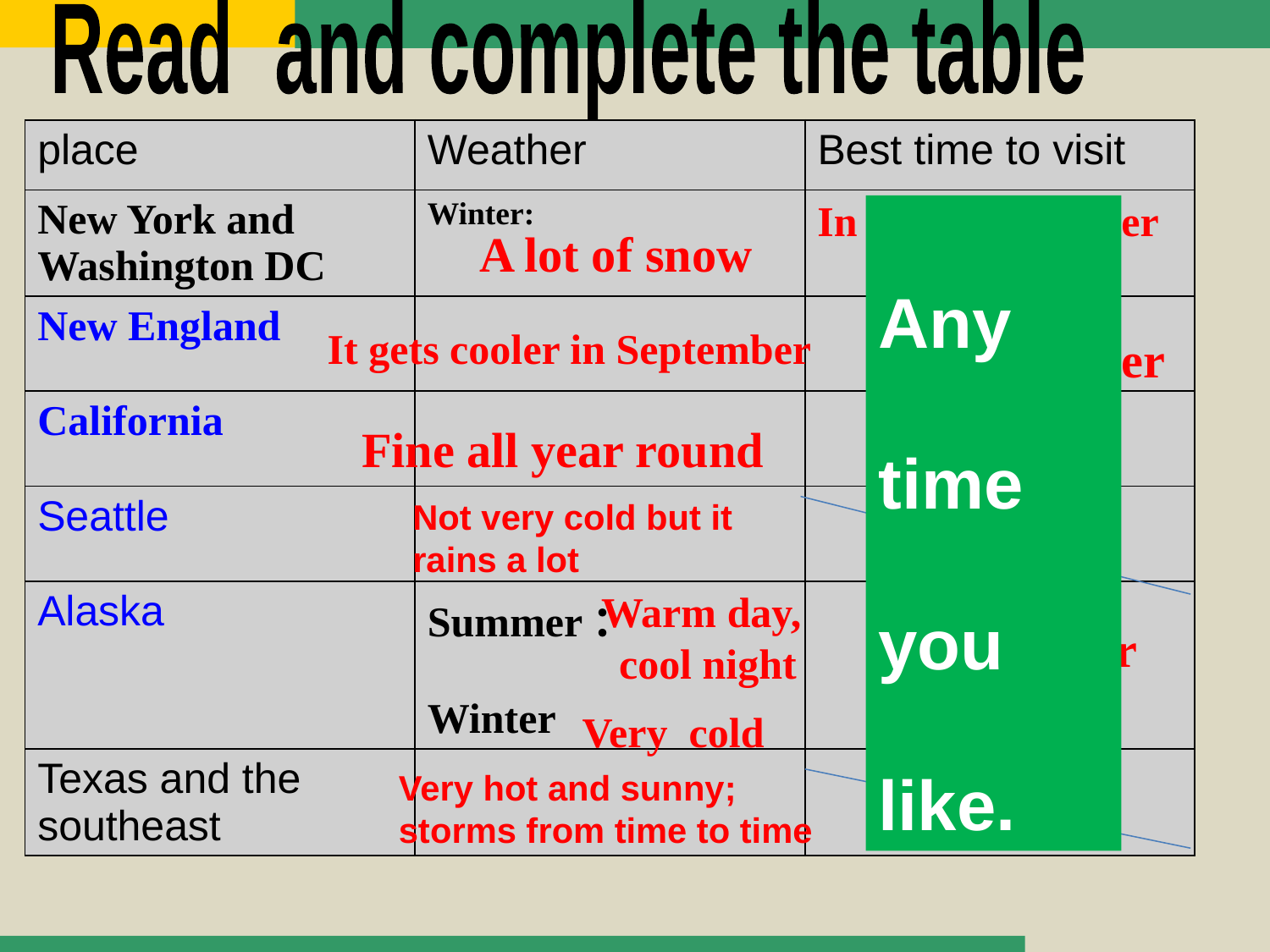

Read  and complete the table
| place | Weather | Best time to visit |
| --- | --- | --- |
| New York and Washington DC | Winter: |  |
| New England |  |  |
| California |  |  |
| Seattle |  |  |
| Alaska | Summer： Winter |  |
| Texas and the southeast |  |  |
In May or October
Any
time
you
like.
A lot of snow
It gets cooler in September
In September
Fine all year round
 All year
Not very cold but it rains a lot
  Warm day,
    cool night
In summer
Very  cold
Very hot and sunny; storms from time to time